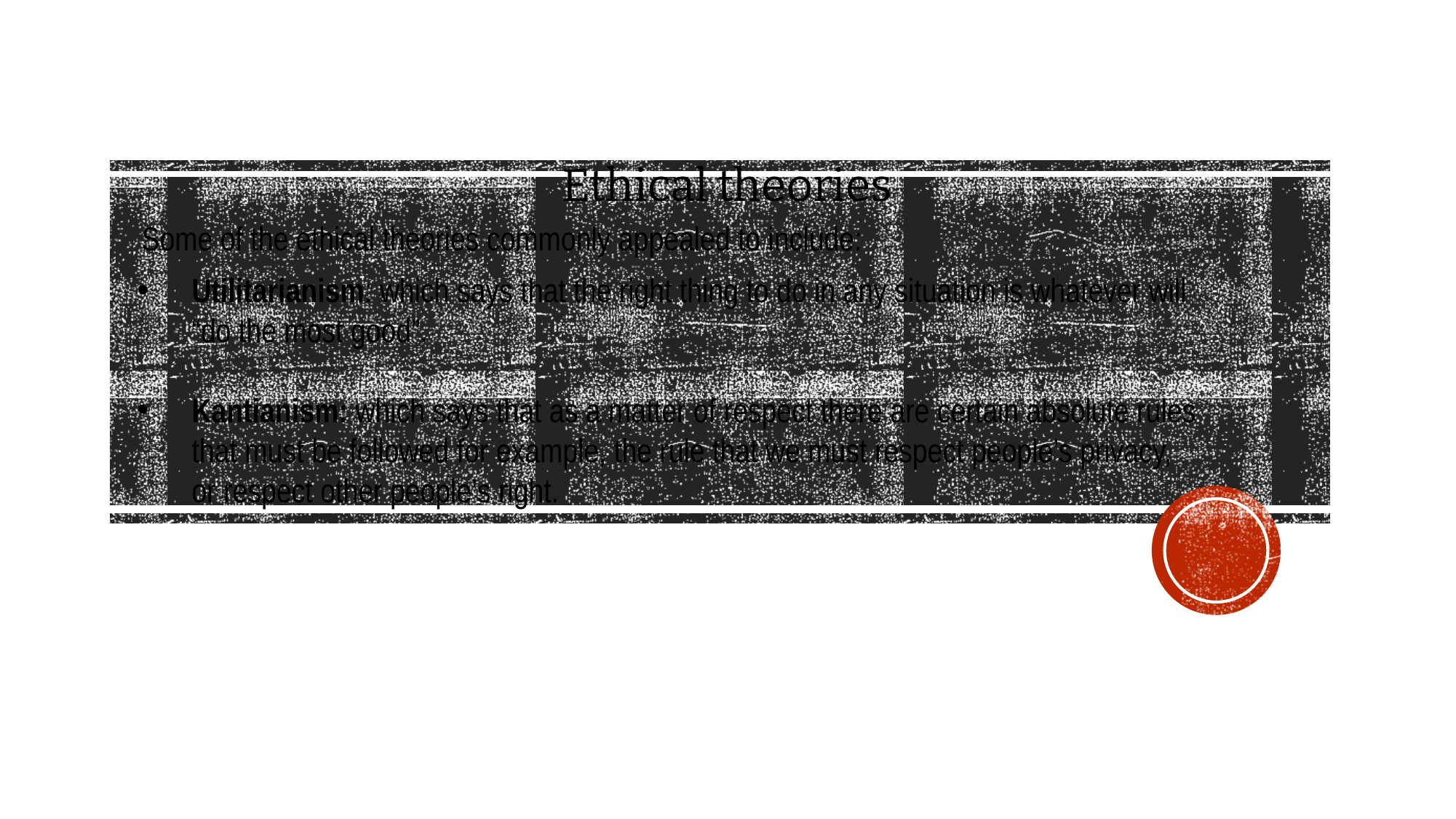

Ethical theories
Some of the ethical theories commonly appealed to include:
Utilitarianism: which says that the right thing to do in any situation is whatever will “do the most good”.

Kantianism: which says that as a matter of respect there are certain absolute rules that must be followed for example, the rule that we must respect people’s privacy, or respect other people’s right.